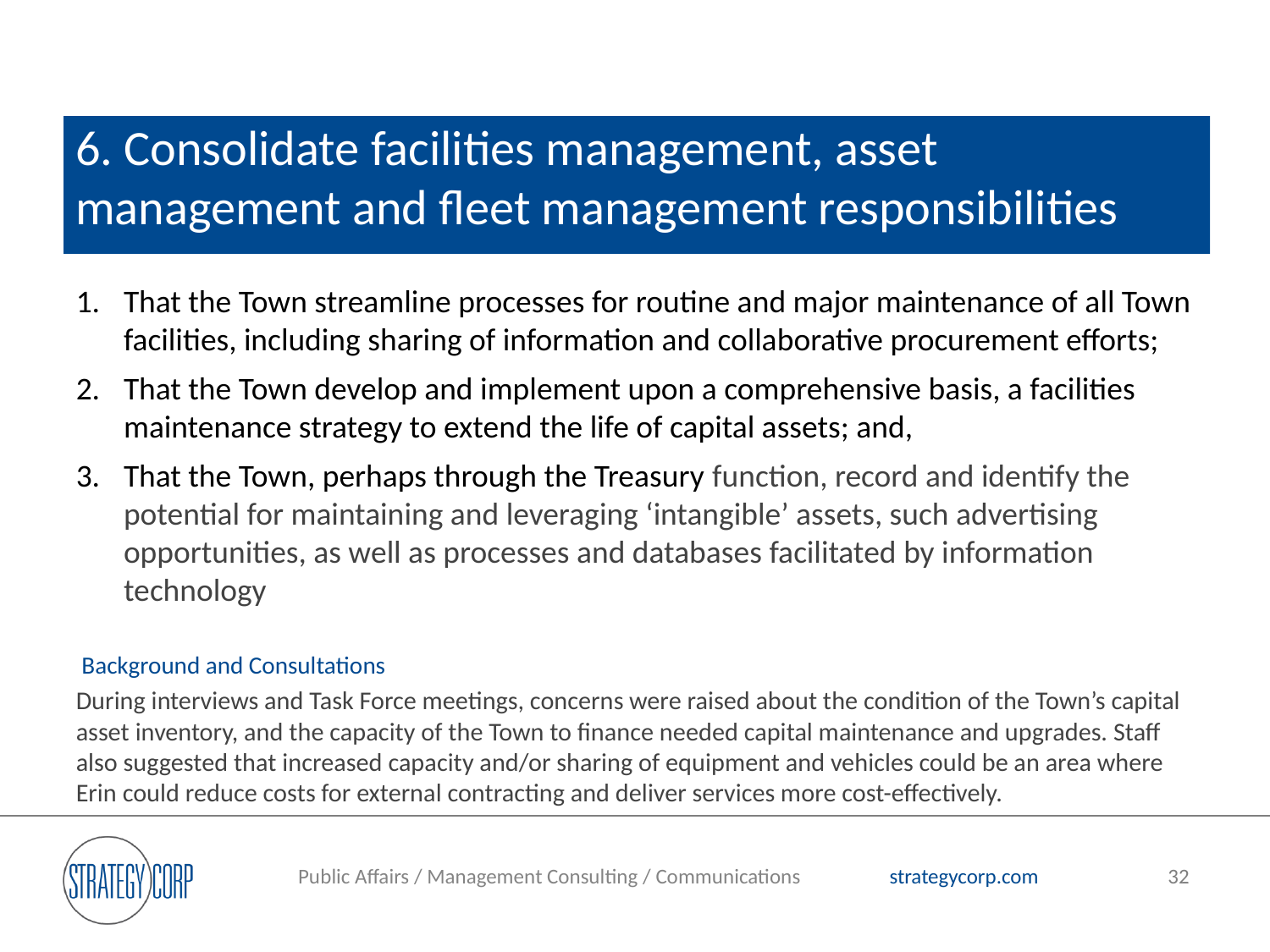

# 6. Consolidate facilities management, asset management and fleet management responsibilities
That the Town streamline processes for routine and major maintenance of all Town facilities, including sharing of information and collaborative procurement efforts;
That the Town develop and implement upon a comprehensive basis, a facilities maintenance strategy to extend the life of capital assets; and,
That the Town, perhaps through the Treasury function, record and identify the potential for maintaining and leveraging ‘intangible’ assets, such advertising opportunities, as well as processes and databases facilitated by information technology

 Background and Consultations
During interviews and Task Force meetings, concerns were raised about the condition of the Town’s capital asset inventory, and the capacity of the Town to finance needed capital maintenance and upgrades. Staff also suggested that increased capacity and/or sharing of equipment and vehicles could be an area where Erin could reduce costs for external contracting and deliver services more cost-effectively.